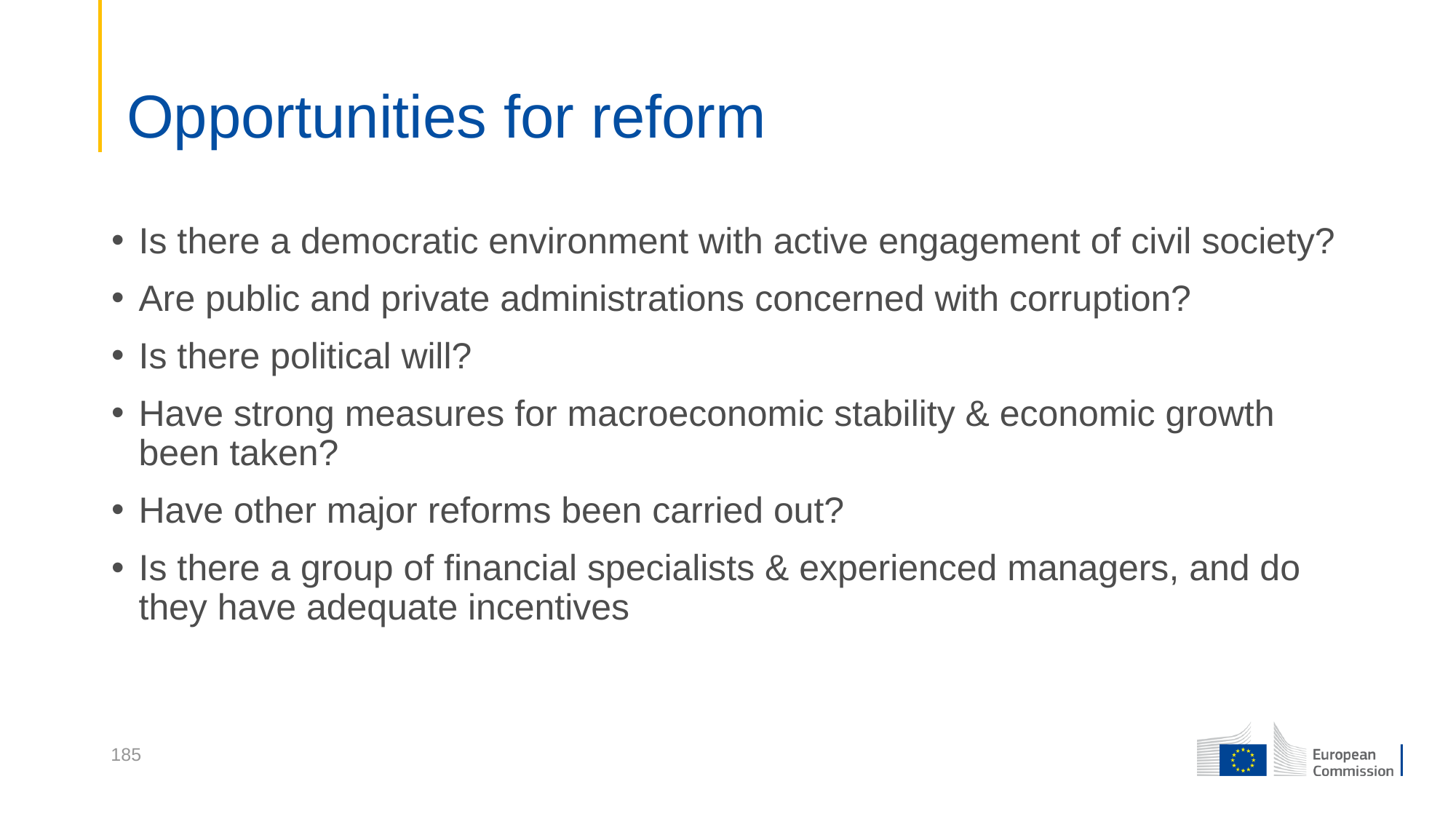

# Opportunities for reform

Is there a democratic environment with active engagement of civil society?
Are public and private administrations concerned with corruption?
Is there political will?
Have strong measures for macroeconomic stability & economic growth been taken?
Have other major reforms been carried out?
Is there a group of financial specialists & experienced managers, and do they have adequate incentives

185